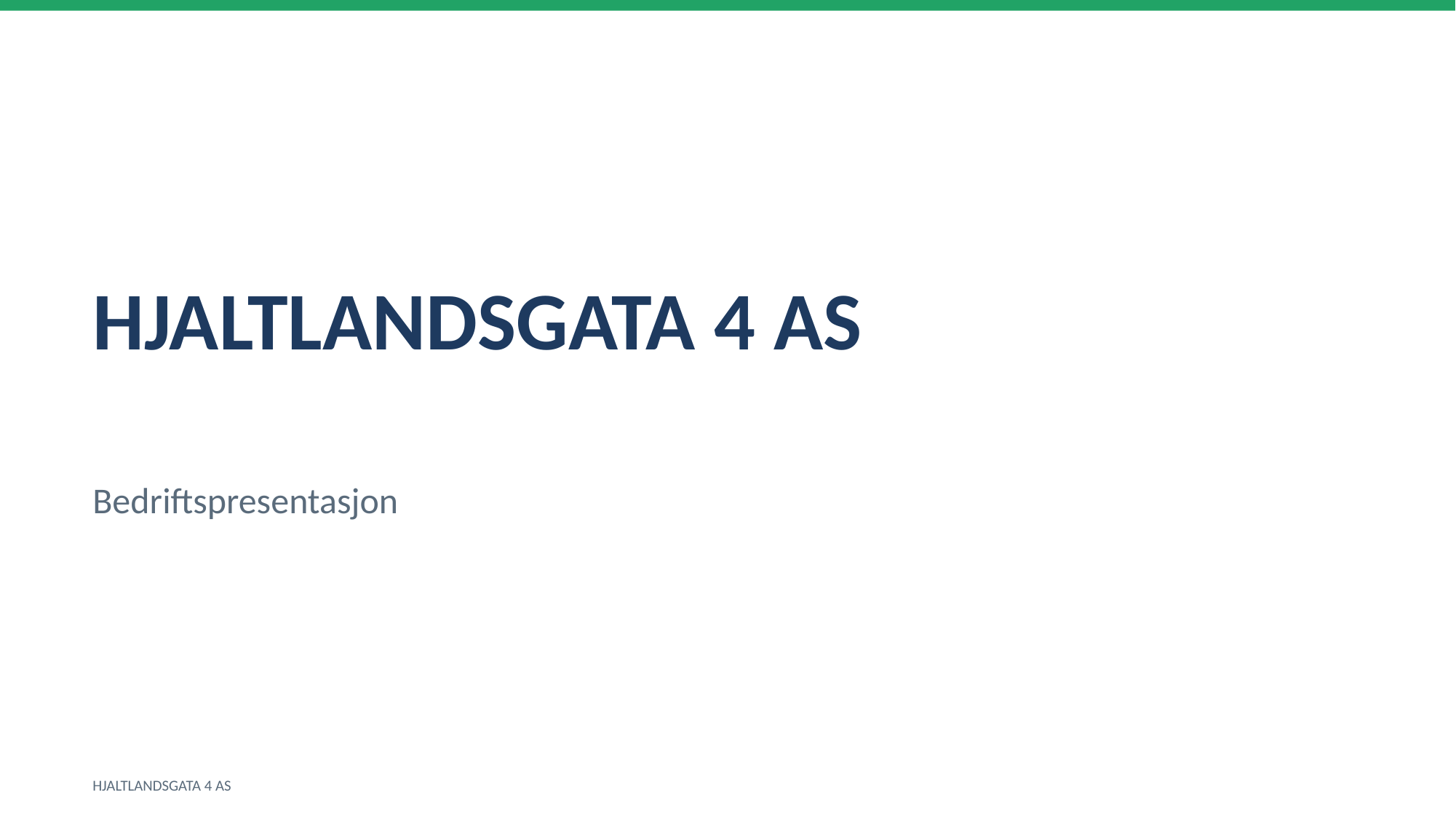

HJALTLANDSGATA 4 AS
Bedriftspresentasjon
HJALTLANDSGATA 4 AS